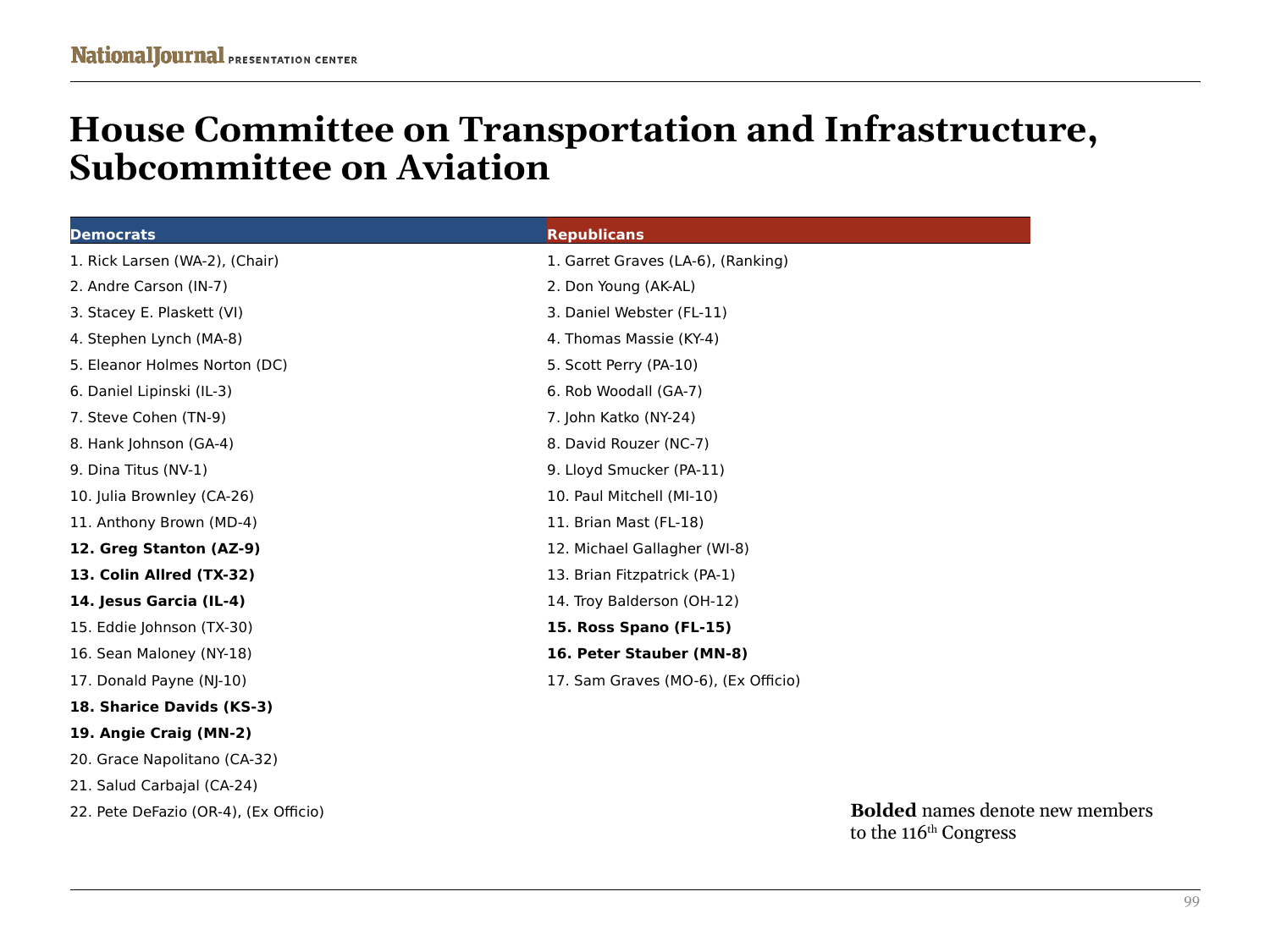

# House Committee on Transportation and Infrastructure, Subcommittee on Aviation
| Democrats | Republicans |
| --- | --- |
| 1. Rick Larsen (WA-2), (Chair) | 1. Garret Graves (LA-6), (Ranking) |
| 2. Andre Carson (IN-7) | 2. Don Young (AK-AL) |
| 3. Stacey E. Plaskett (VI) | 3. Daniel Webster (FL-11) |
| 4. Stephen Lynch (MA-8) | 4. Thomas Massie (KY-4) |
| 5. Eleanor Holmes Norton (DC) | 5. Scott Perry (PA-10) |
| 6. Daniel Lipinski (IL-3) | 6. Rob Woodall (GA-7) |
| 7. Steve Cohen (TN-9) | 7. John Katko (NY-24) |
| 8. Hank Johnson (GA-4) | 8. David Rouzer (NC-7) |
| 9. Dina Titus (NV-1) | 9. Lloyd Smucker (PA-11) |
| 10. Julia Brownley (CA-26) | 10. Paul Mitchell (MI-10) |
| 11. Anthony Brown (MD-4) | 11. Brian Mast (FL-18) |
| 12. Greg Stanton (AZ-9) | 12. Michael Gallagher (WI-8) |
| 13. Colin Allred (TX-32) | 13. Brian Fitzpatrick (PA-1) |
| 14. Jesus Garcia (IL-4) | 14. Troy Balderson (OH-12) |
| 15. Eddie Johnson (TX-30) | 15. Ross Spano (FL-15) |
| 16. Sean Maloney (NY-18) | 16. Peter Stauber (MN-8) |
| 17. Donald Payne (NJ-10) | 17. Sam Graves (MO-6), (Ex Officio) |
| 18. Sharice Davids (KS-3) |  |
| 19. Angie Craig (MN-2) |  |
| 20. Grace Napolitano (CA-32) |  |
| 21. Salud Carbajal (CA-24) |  |
| 22. Pete DeFazio (OR-4), (Ex Officio) |  |
Bolded names denote new members to the 116th Congress
99